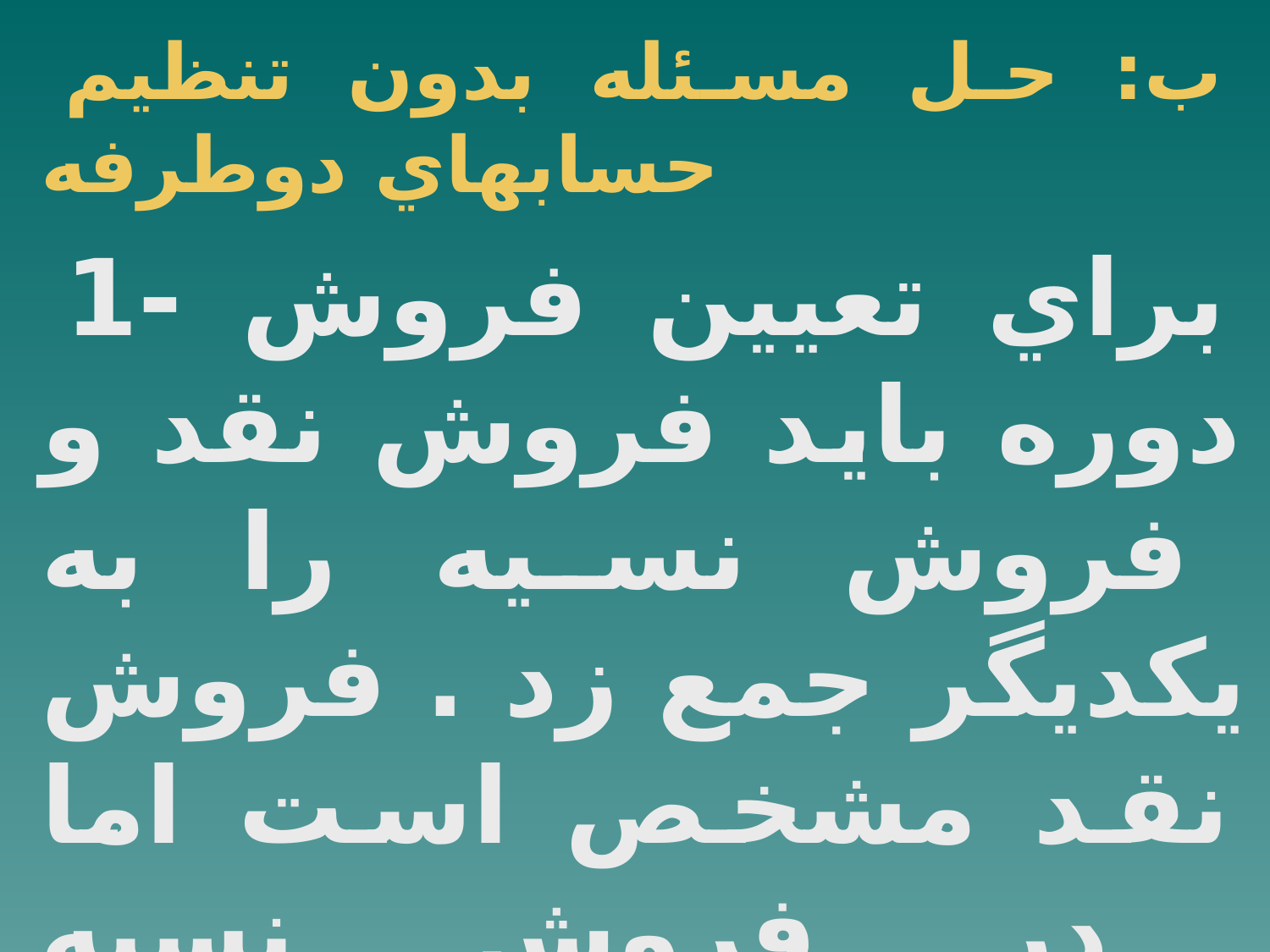

ب: حل مسئله بدون تنظيم حسابهاي دوطرفه
1- براي تعيين فروش دوره بايد فروش نقد و فروش نسيه را به يكديگر جمع زد . فروش نقد مشخص است اما در فروش نسيه تغييرات حساب بدهكاران را بايد محاسبه كرد